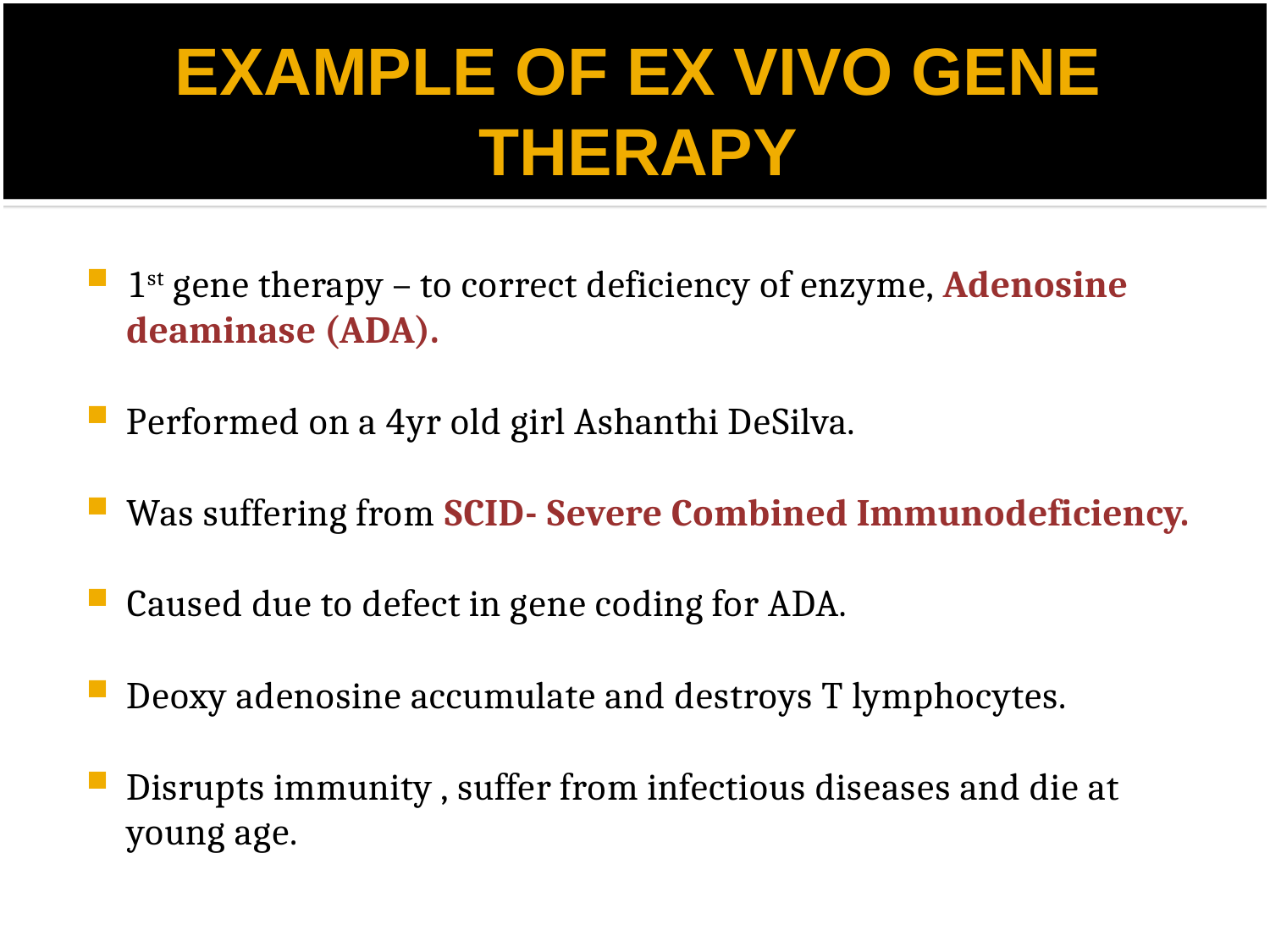

# EXAMPLE OF EX VIVO GENE THERAPY
1st gene therapy – to correct deficiency of enzyme, Adenosine deaminase (ADA).

Performed on a 4yr old girl Ashanthi DeSilva.

Was suffering from SCID- Severe Combined Immunodeficiency.

Caused due to defect in gene coding for ADA.

Deoxy adenosine accumulate and destroys T lymphocytes.

Disrupts immunity , suffer from infectious diseases and die at young age.